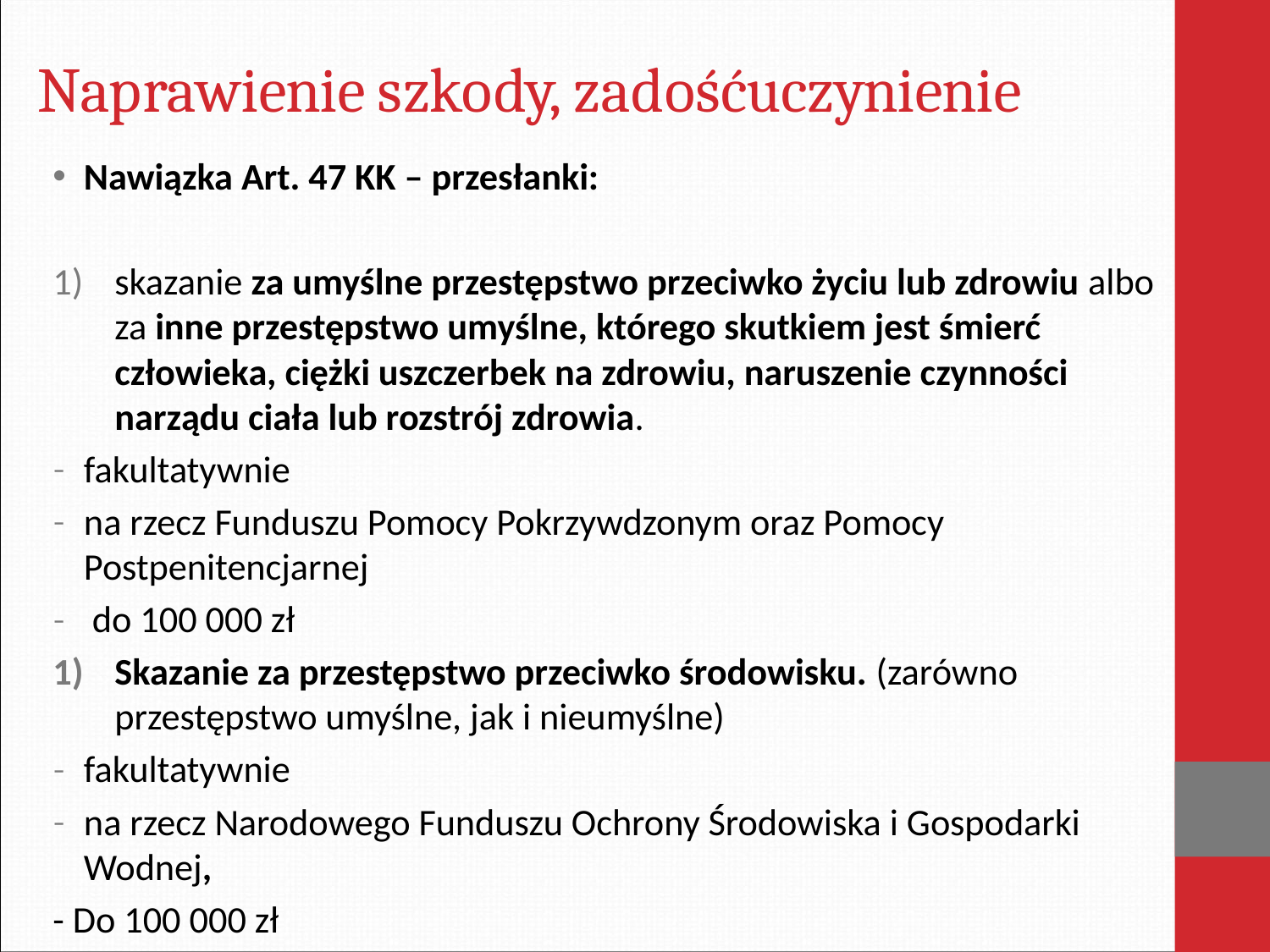

# Naprawienie szkody, zadośćuczynienie
Nawiązka Art. 47 KK – przesłanki:

skazanie za umyślne przestępstwo przeciwko życiu lub zdrowiu albo za inne przestępstwo umyślne, którego skutkiem jest śmierć człowieka, ciężki uszczerbek na zdrowiu, naruszenie czynności narządu ciała lub rozstrój zdrowia.
fakultatywnie
na rzecz Funduszu Pomocy Pokrzywdzonym oraz Pomocy Postpenitencjarnej
 do 100 000 zł
Skazanie za przestępstwo przeciwko środowisku. (zarówno przestępstwo umyślne, jak i nieumyślne)
fakultatywnie
na rzecz Narodowego Funduszu Ochrony Środowiska i Gospodarki Wodnej,
- Do 100 000 zł